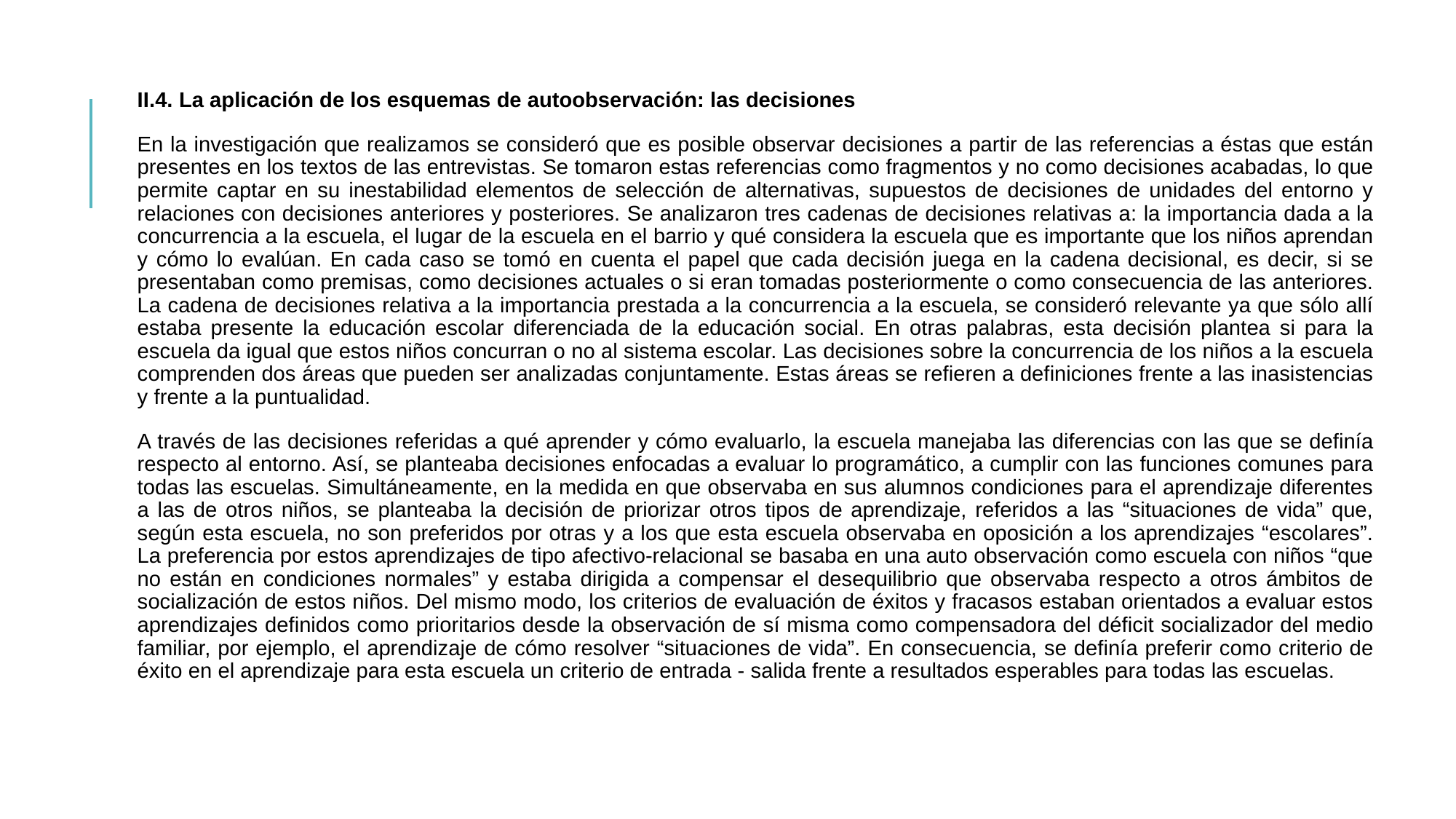

II.4. La aplicación de los esquemas de autoobservación: las decisiones
En la investigación que realizamos se consideró que es posible observar decisiones a partir de las referencias a éstas que están presentes en los textos de las entrevistas. Se tomaron estas referencias como fragmentos y no como decisiones acabadas, lo que permite captar en su inestabilidad elementos de selección de alternativas, supuestos de decisiones de unidades del entorno y relaciones con decisiones anteriores y posteriores. Se analizaron tres cadenas de decisiones relativas a: la importancia dada a la concurrencia a la escuela, el lugar de la escuela en el barrio y qué considera la escuela que es importante que los niños aprendan y cómo lo evalúan. En cada caso se tomó en cuenta el papel que cada decisión juega en la cadena decisional, es decir, si se presentaban como premisas, como decisiones actuales o si eran tomadas posteriormente o como consecuencia de las anteriores. La cadena de decisiones relativa a la importancia prestada a la concurrencia a la escuela, se consideró relevante ya que sólo allí estaba presente la educación escolar diferenciada de la educación social. En otras palabras, esta decisión plantea si para la escuela da igual que estos niños concurran o no al sistema escolar. Las decisiones sobre la concurrencia de los niños a la escuela comprenden dos áreas que pueden ser analizadas conjuntamente. Estas áreas se refieren a definiciones frente a las inasistencias y frente a la puntualidad.
A través de las decisiones referidas a qué aprender y cómo evaluarlo, la escuela manejaba las diferencias con las que se definía respecto al entorno. Así, se planteaba decisiones enfocadas a evaluar lo programático, a cumplir con las funciones comunes para todas las escuelas. Simultáneamente, en la medida en que observaba en sus alumnos condiciones para el aprendizaje diferentes a las de otros niños, se planteaba la decisión de priorizar otros tipos de aprendizaje, referidos a las “situaciones de vida” que, según esta escuela, no son preferidos por otras y a los que esta escuela observaba en oposición a los aprendizajes “escolares”. La preferencia por estos aprendizajes de tipo afectivo-relacional se basaba en una auto observación como escuela con niños “que no están en condiciones normales” y estaba dirigida a compensar el desequilibrio que observaba respecto a otros ámbitos de socialización de estos niños. Del mismo modo, los criterios de evaluación de éxitos y fracasos estaban orientados a evaluar estos aprendizajes definidos como prioritarios desde la observación de sí misma como compensadora del déficit socializador del medio familiar, por ejemplo, el aprendizaje de cómo resolver “situaciones de vida”. En consecuencia, se definía preferir como criterio de éxito en el aprendizaje para esta escuela un criterio de entrada - salida frente a resultados esperables para todas las escuelas.